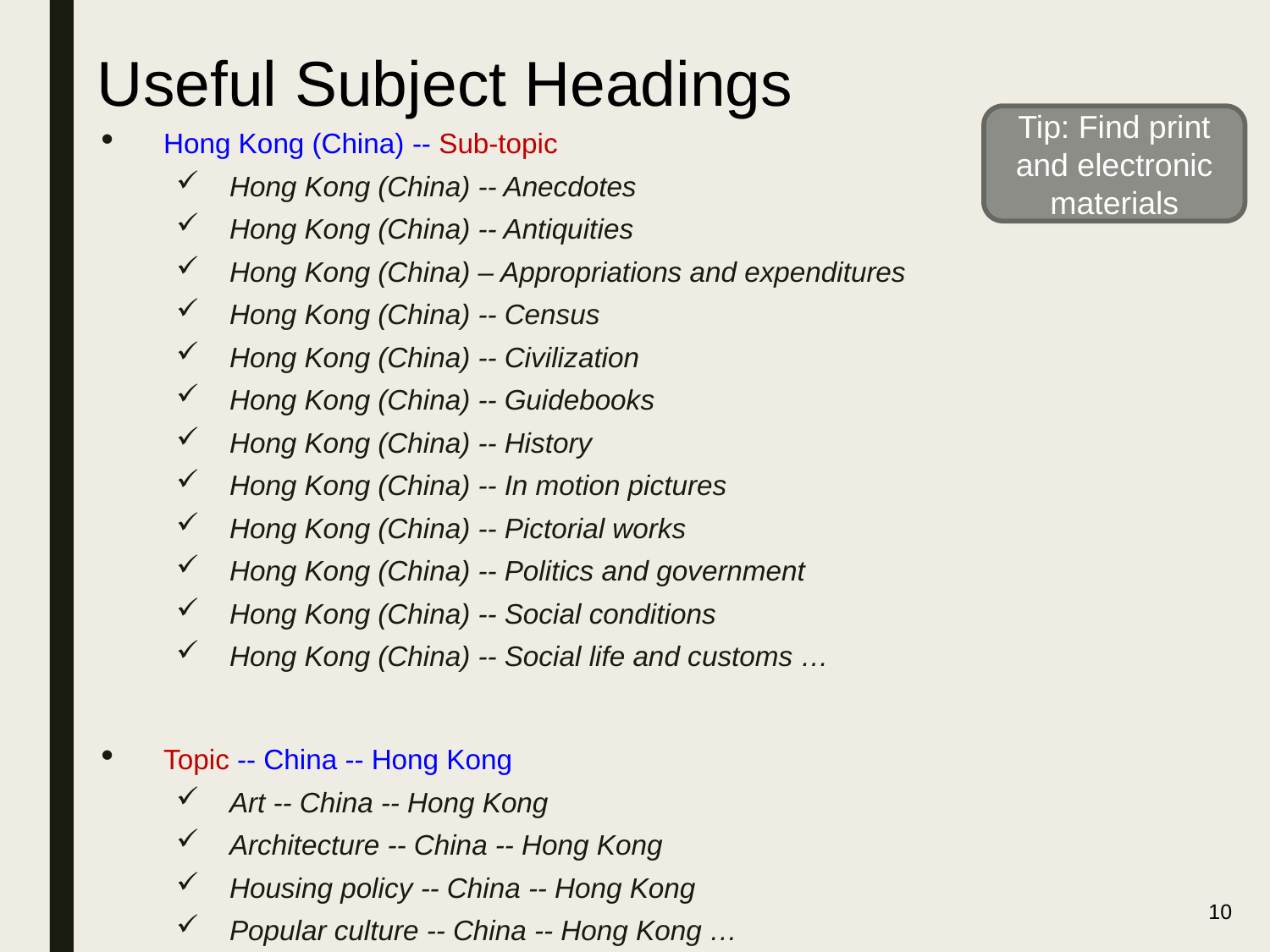

Useful Subject Headings
Tip: Find print and electronic materials
 Hong Kong (China) -- Sub-topic
Hong Kong (China) -- Anecdotes
Hong Kong (China) -- Antiquities
Hong Kong (China) – Appropriations and expenditures
Hong Kong (China) -- Census
Hong Kong (China) -- Civilization
Hong Kong (China) -- Guidebooks
Hong Kong (China) -- History
Hong Kong (China) -- In motion pictures
Hong Kong (China) -- Pictorial works
Hong Kong (China) -- Politics and government
Hong Kong (China) -- Social conditions
Hong Kong (China) -- Social life and customs …

 Topic -- China -- Hong Kong
Art -- China -- Hong Kong
Architecture -- China -- Hong Kong
Housing policy -- China -- Hong Kong
Popular culture -- China -- Hong Kong …

10